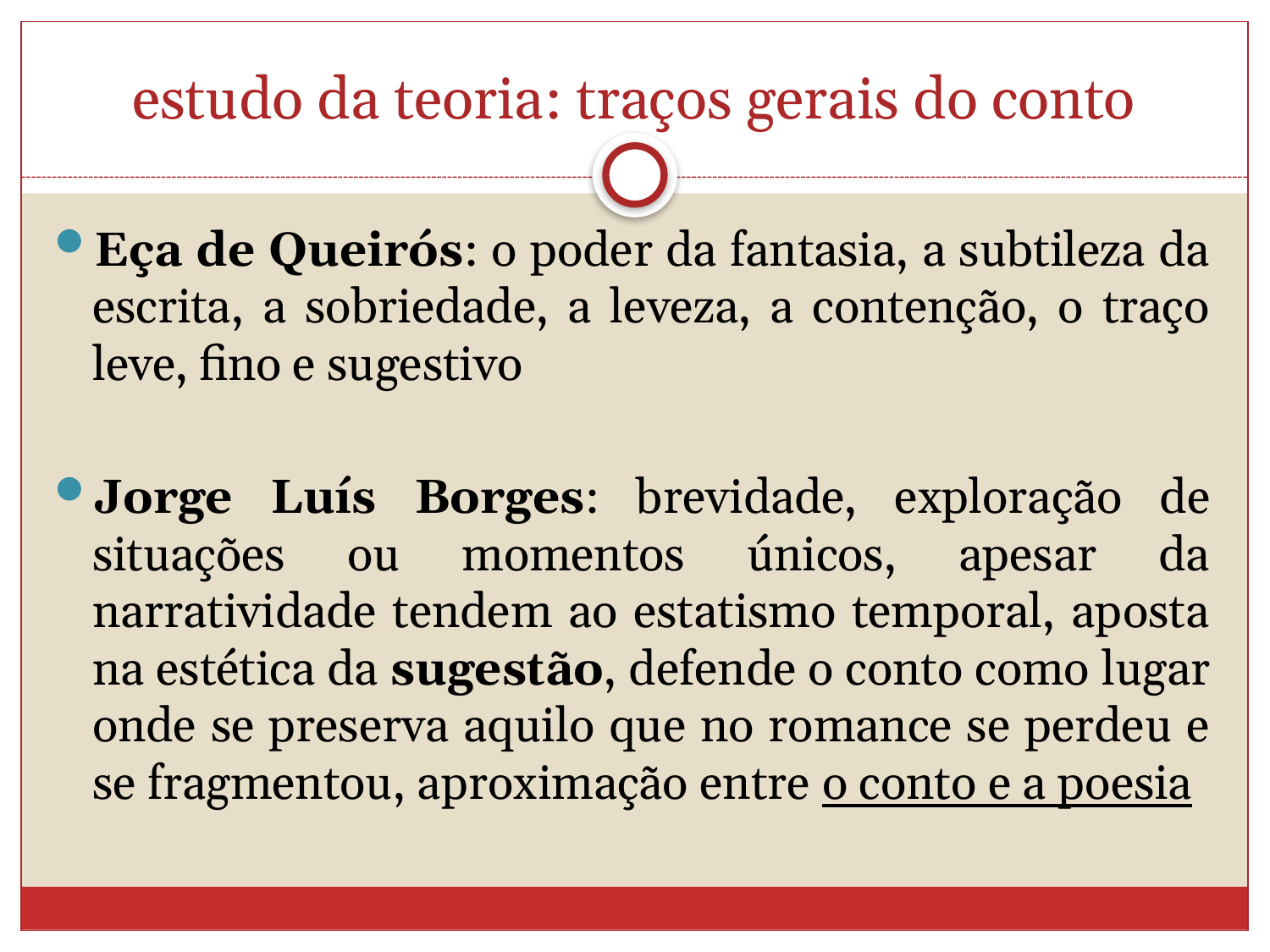

# estudo da teoria: traços gerais do conto
Eça de Queirós: o poder da fantasia, a subtileza da escrita, a sobriedade, a leveza, a contenção, o traço leve, fino e sugestivo

Jorge Luís Borges: brevidade, exploração de situações ou momentos únicos, apesar da narratividade tendem ao estatismo temporal, aposta na estética da sugestão, defende o conto como lugar onde se preserva aquilo que no romance se perdeu e se fragmentou, aproximação entre o conto e a poesia